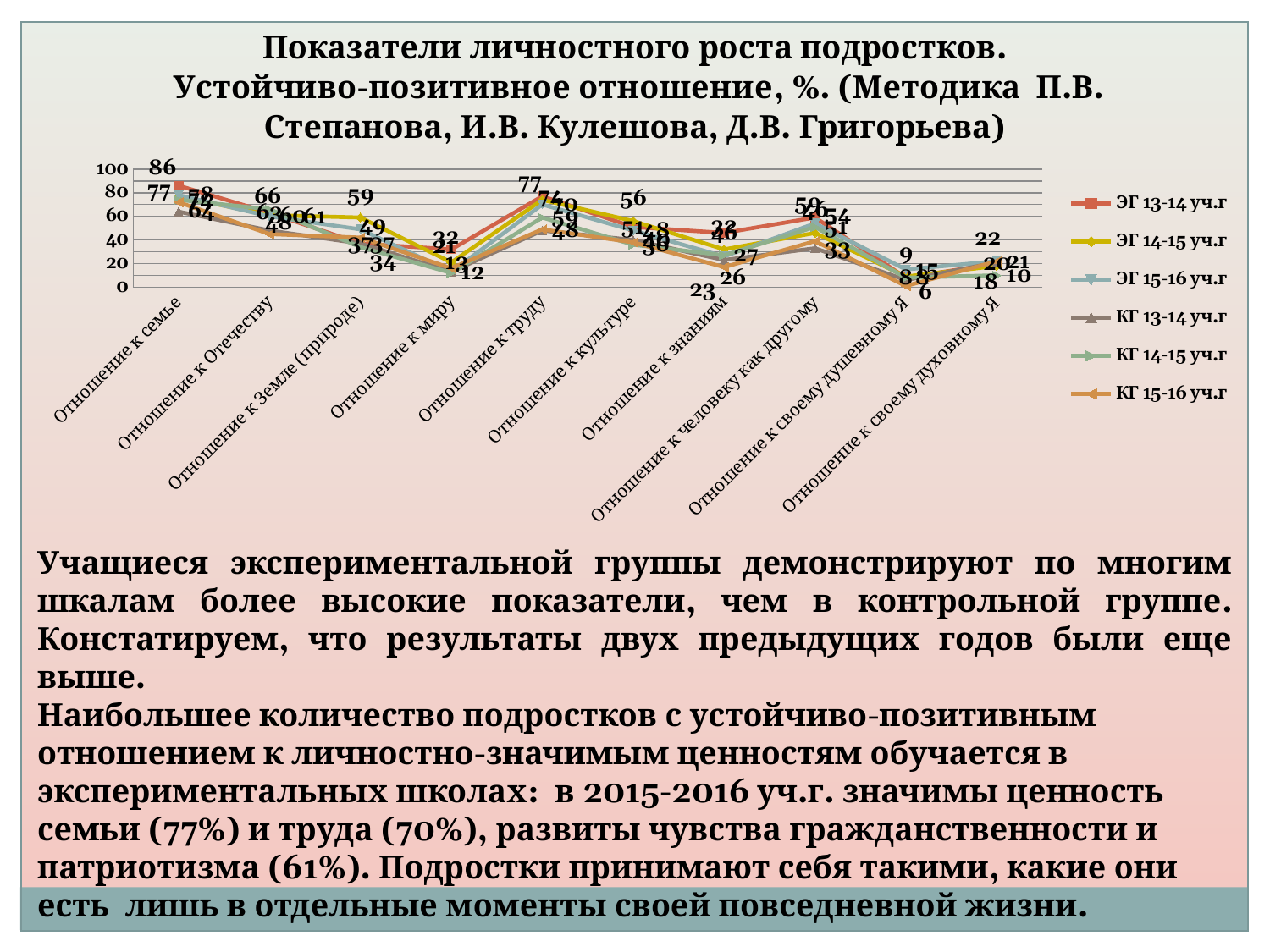

### Chart: Показатели личностного роста подростков.
 Устойчиво-позитивное отношение, %. (Методика  П.В. Степанова, И.В. Кулешова, Д.В. Григорьева)

| Category | ЭГ 13-14 уч.г | ЭГ 14-15 уч.г | ЭГ 15-16 уч.г | КГ 13-14 уч.г | КГ 14-15 уч.г | КГ 15-16 уч.г |
|---|---|---|---|---|---|---|
| Отношение к семье | 86.0 | 77.0 | 78.0 | 64.0 | 74.0 | 72.0 |
| Отношение к Отечеству | 63.0 | 61.0 | 60.0 | 48.0 | 66.0 | 45.0 |
| Отношение к Земле (природе) | 37.0 | 59.0 | 49.0 | 37.0 | 34.0 | 42.0 |
| Отношение к миру | 32.0 | 21.0 | 13.0 | 13.0 | 12.0 | 16.0 |
| Отношение к труду | 77.0 | 74.0 | 70.0 | 48.0 | 59.0 | 49.0 |
| Отношение к культуре | 51.0 | 56.0 | 48.0 | 40.0 | 36.0 | 38.0 |
| Отношение к знаниям | 46.0 | 32.0 | 26.0 | 23.0 | 27.0 | 17.0 |
| Отношение к человеку как другому | 59.0 | 46.0 | 54.0 | 33.0 | 51.0 | 39.0 |
| Отношение к своему душевному Я | 8.0 | 9.0 | 15.0 | 6.0 | 8.0 | 1.0 |
| Отношение к своему духовному Я | 20.0 | 18.0 | 22.0 | 21.0 | 10.0 | 22.0 |
Учащиеся экспериментальной группы демонстрируют по многим шкалам более высокие показатели, чем в контрольной группе. Констатируем, что результаты двух предыдущих годов были еще выше.
Наибольшее количество подростков с устойчиво-позитивным отношением к личностно-значимым ценностям обучается в экспериментальных школах:  в 2015-2016 уч.г. значимы ценность семьи (77%) и труда (70%), развиты чувства гражданственности и патриотизма (61%). Подростки принимают себя такими, какие они есть  лишь в отдельные моменты своей повседневной жизни.